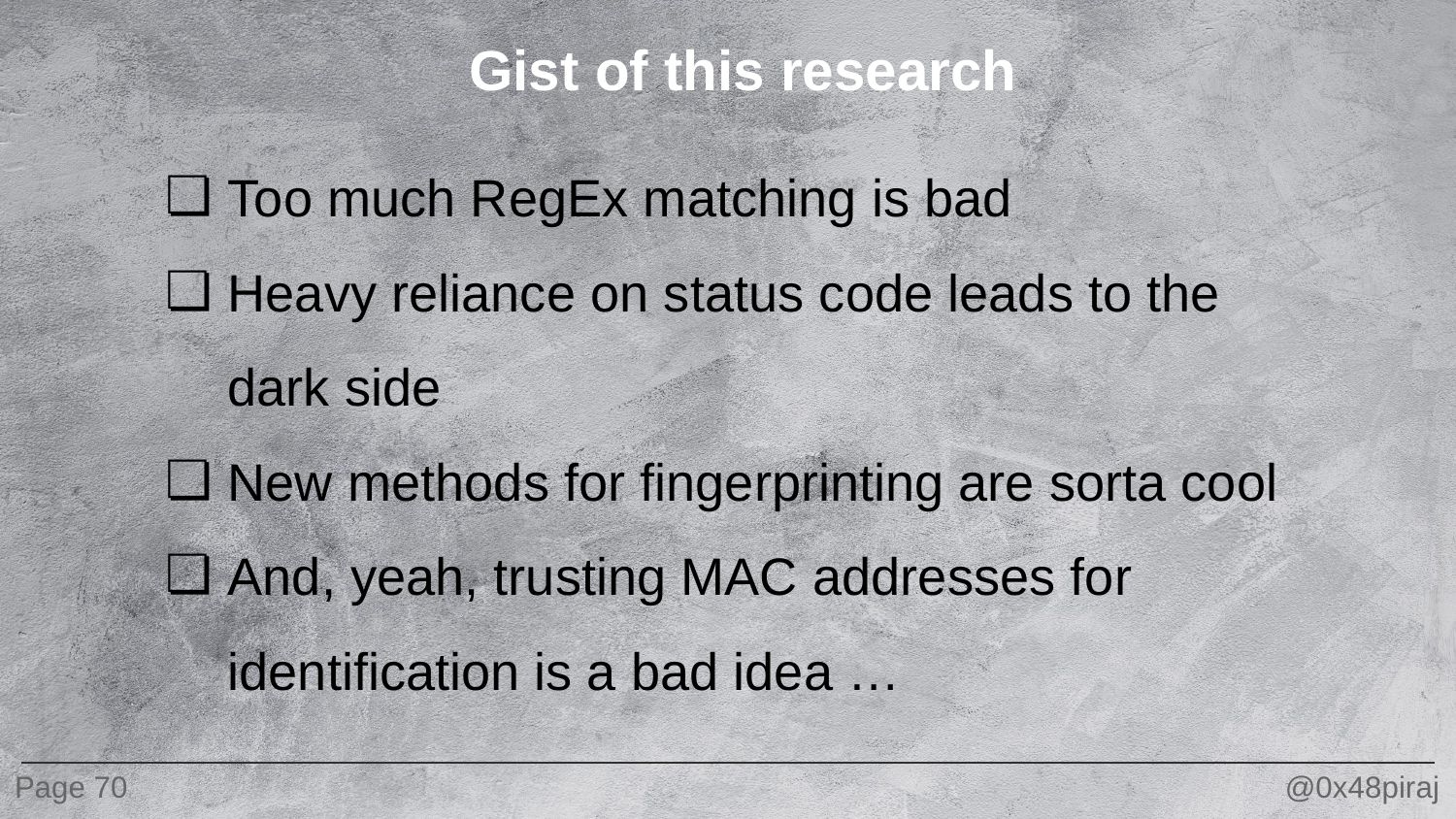

Gist of this research
Too much RegEx matching is bad
Heavy reliance on status code leads to the dark side
New methods for fingerprinting are sorta cool
And, yeah, trusting MAC addresses for identification is a bad idea …
Page 70
@0x48piraj